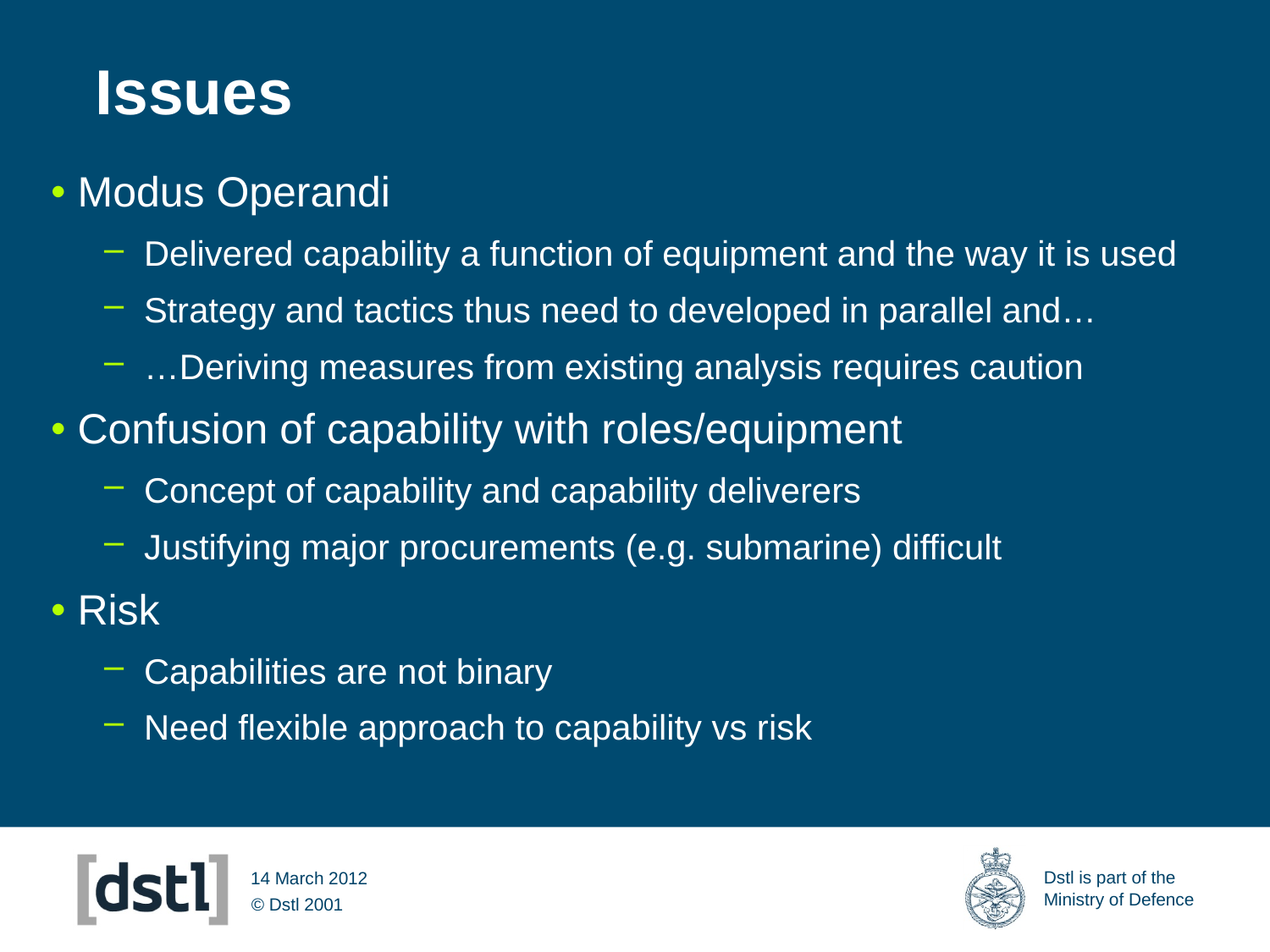

# Issues
Modus Operandi
Delivered capability a function of equipment and the way it is used
Strategy and tactics thus need to developed in parallel and…
…Deriving measures from existing analysis requires caution
Confusion of capability with roles/equipment
Concept of capability and capability deliverers
Justifying major procurements (e.g. submarine) difficult
Risk
Capabilities are not binary
Need flexible approach to capability vs risk
14 March 2012